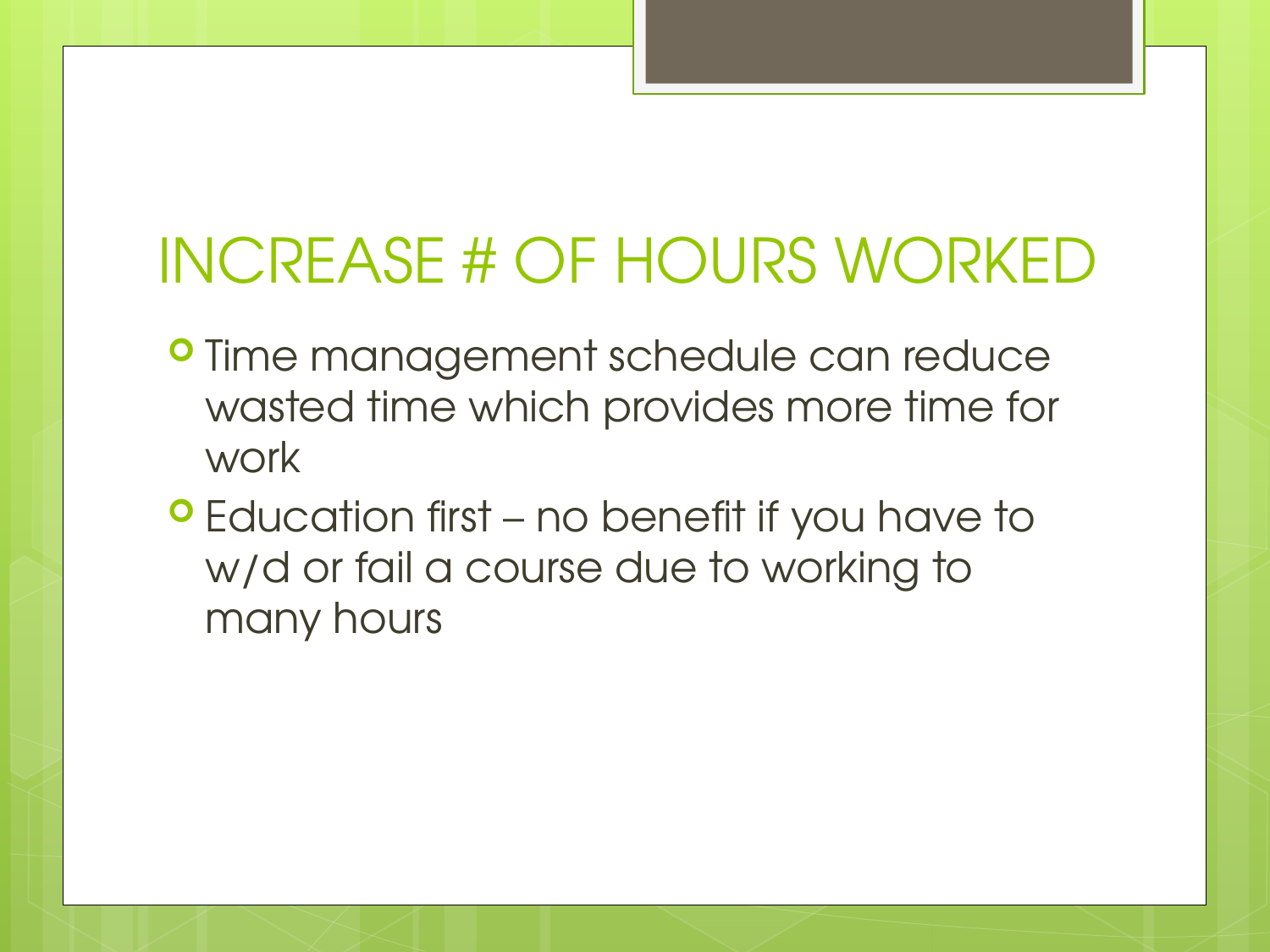

# INCREASE # OF HOURS WORKED
Time management schedule can reduce wasted time which provides more time for work
Education first – no benefit if you have to w/d or fail a course due to working to many hours